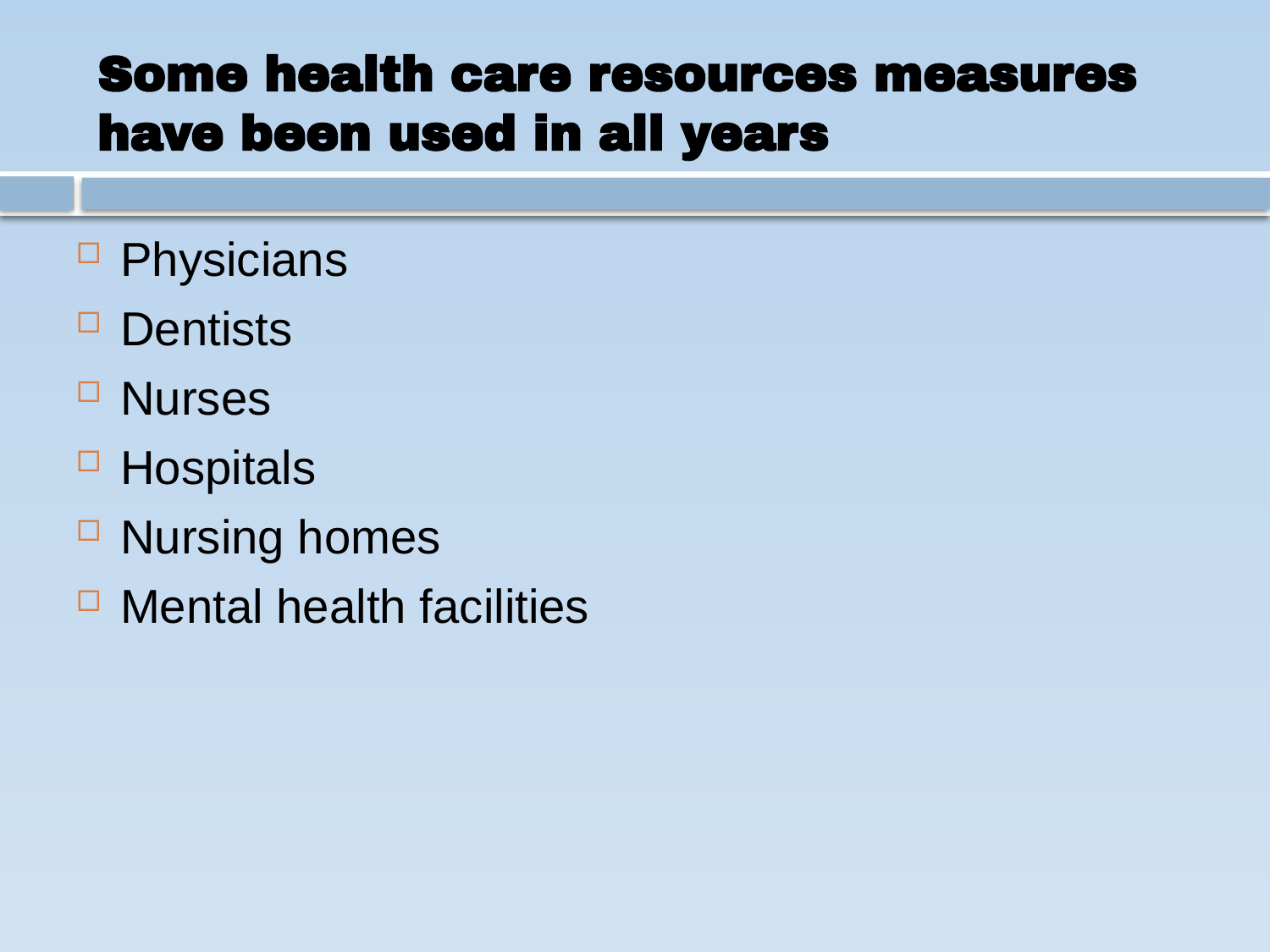

# Some health care resources measures have been used in all years

Physicians
Dentists
Nurses
Hospitals
Nursing homes
Mental health facilities